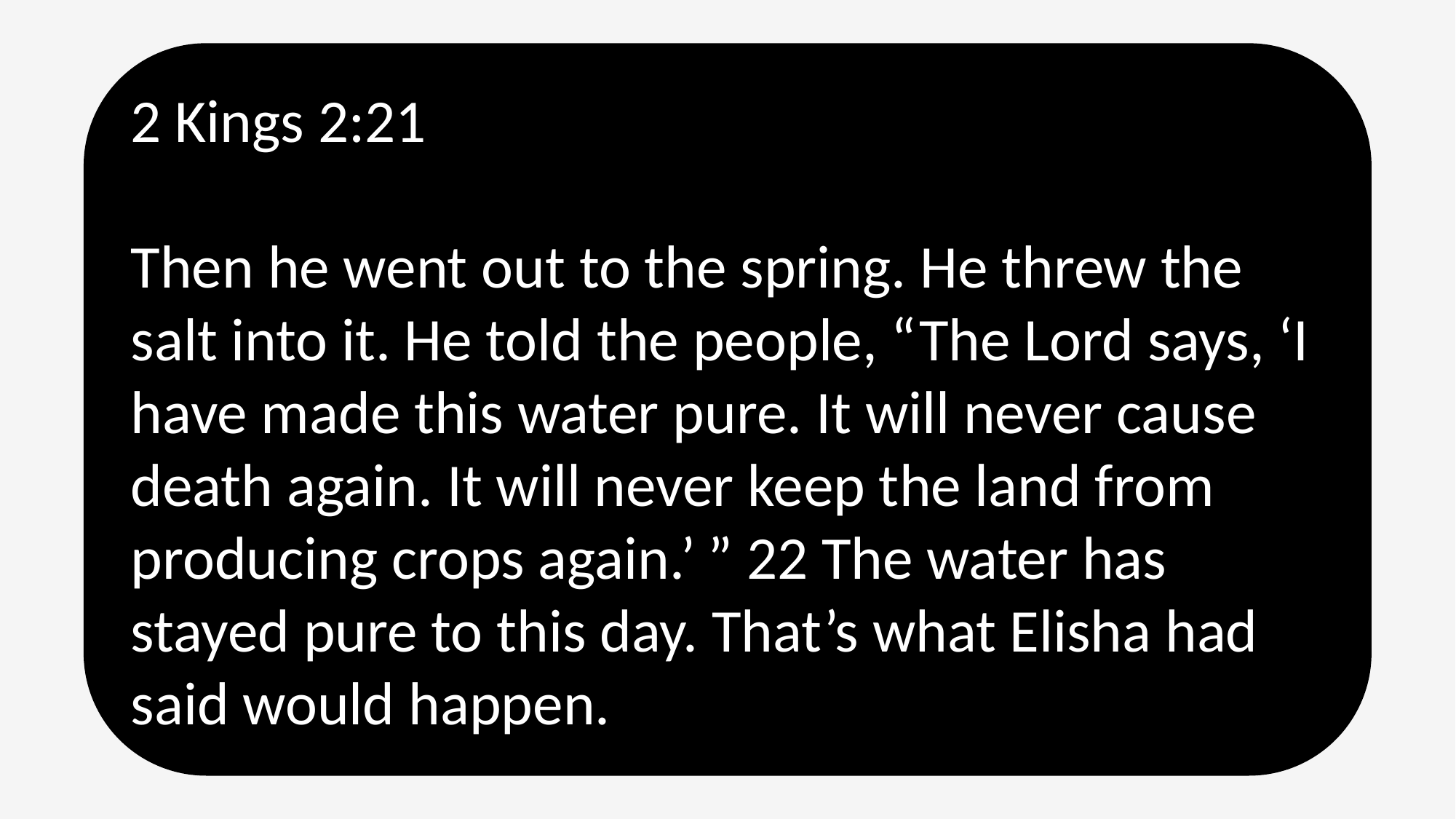

2 Kings 2:21

Then he went out to the spring. He threw the salt into it. He told the people, “The Lord says, ‘I have made this water pure. It will never cause death again. It will never keep the land from producing crops again.’ ” 22 The water has stayed pure to this day. That’s what Elisha had said would happen.